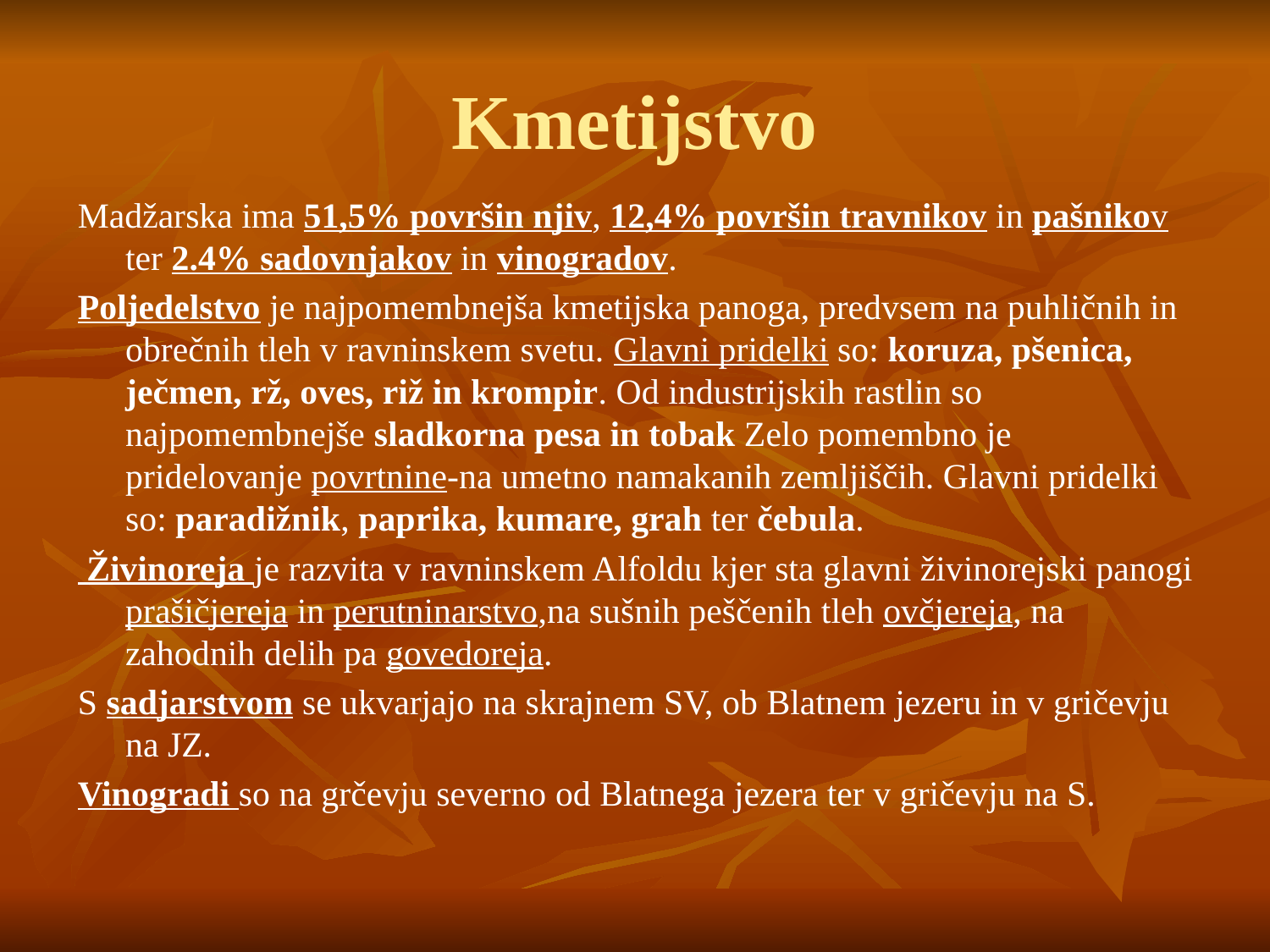

# Kmetijstvo
Madžarska ima 51,5% površin njiv, 12,4% površin travnikov in pašnikov ter 2.4% sadovnjakov in vinogradov.
Poljedelstvo je najpomembnejša kmetijska panoga, predvsem na puhličnih in obrečnih tleh v ravninskem svetu. Glavni pridelki so: koruza, pšenica, ječmen, rž, oves, riž in krompir. Od industrijskih rastlin so najpomembnejše sladkorna pesa in tobak Zelo pomembno je pridelovanje povrtnine-na umetno namakanih zemljiščih. Glavni pridelki so: paradižnik, paprika, kumare, grah ter čebula.
 Živinoreja je razvita v ravninskem Alfoldu kjer sta glavni živinorejski panogi prašičjereja in perutninarstvo,na sušnih peščenih tleh ovčjereja, na zahodnih delih pa govedoreja.
S sadjarstvom se ukvarjajo na skrajnem SV, ob Blatnem jezeru in v gričevju na JZ.
Vinogradi so na grčevju severno od Blatnega jezera ter v gričevju na S.